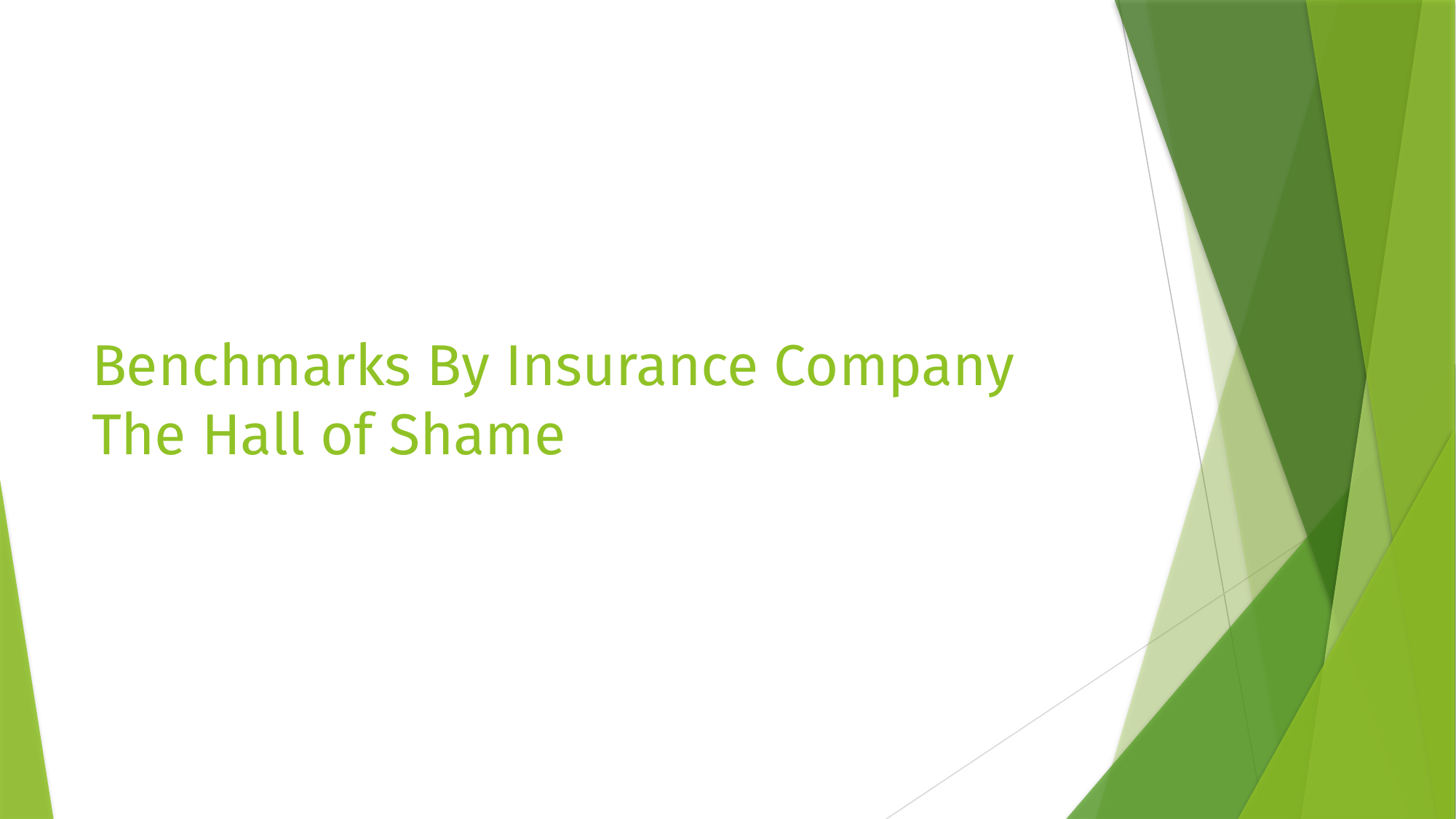

# Benchmarks By Insurance Company The Hall of Shame